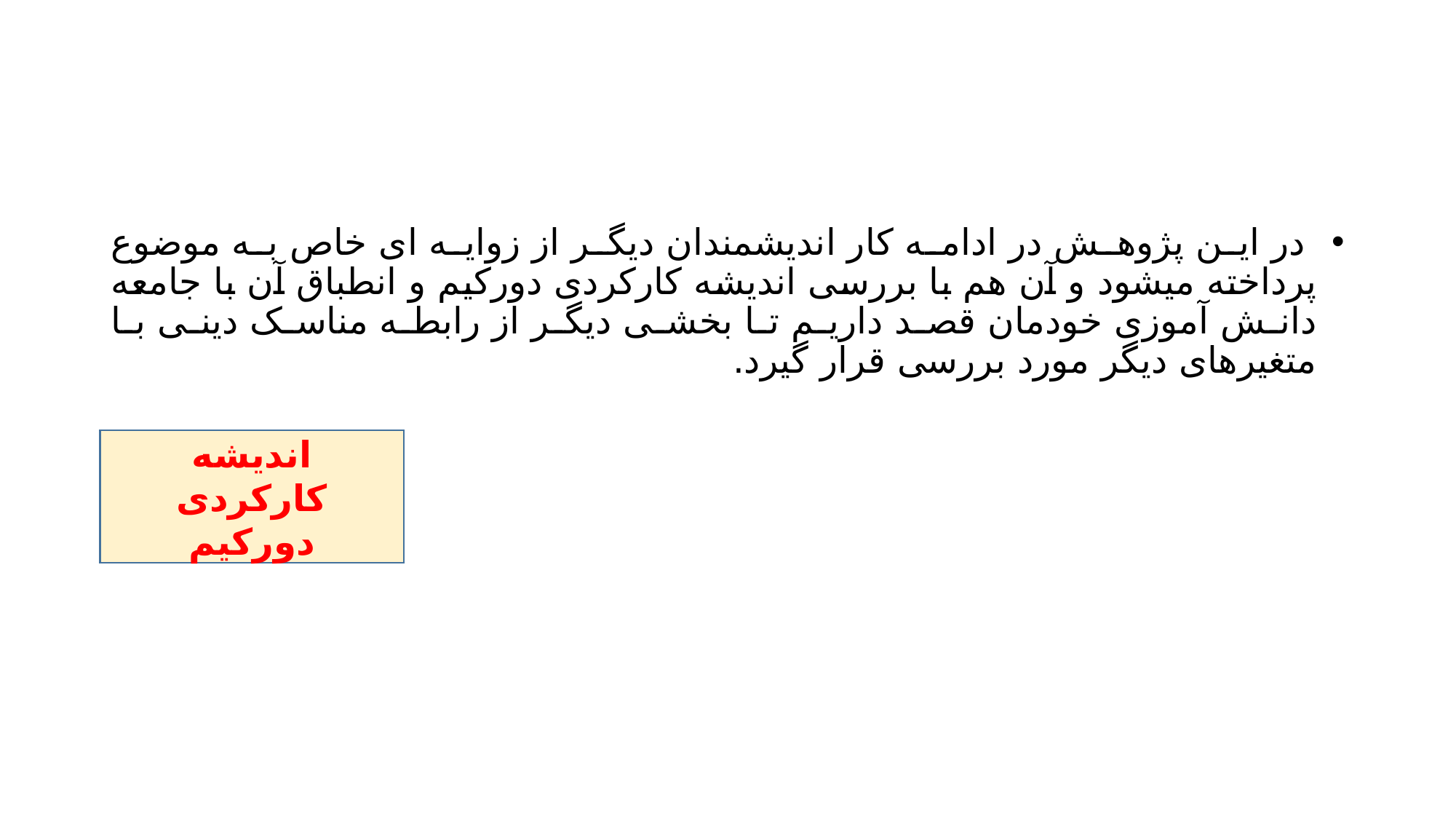

#
 در این پژوهش در ادامه کار اندیشمندان دیگر از زوایه ای خاص به موضوع پرداخته میشود و آن هم با بررسی اندیشه کارکردی دورکیم و انطباق آن با جامعه دانش آموزی خودمان قصد داریم تا بخشی دیگر از رابطه مناسک دینی با متغیرهای دیگر مورد بررسی قرار گیرد.

اندیشه کارکردی دورکیم